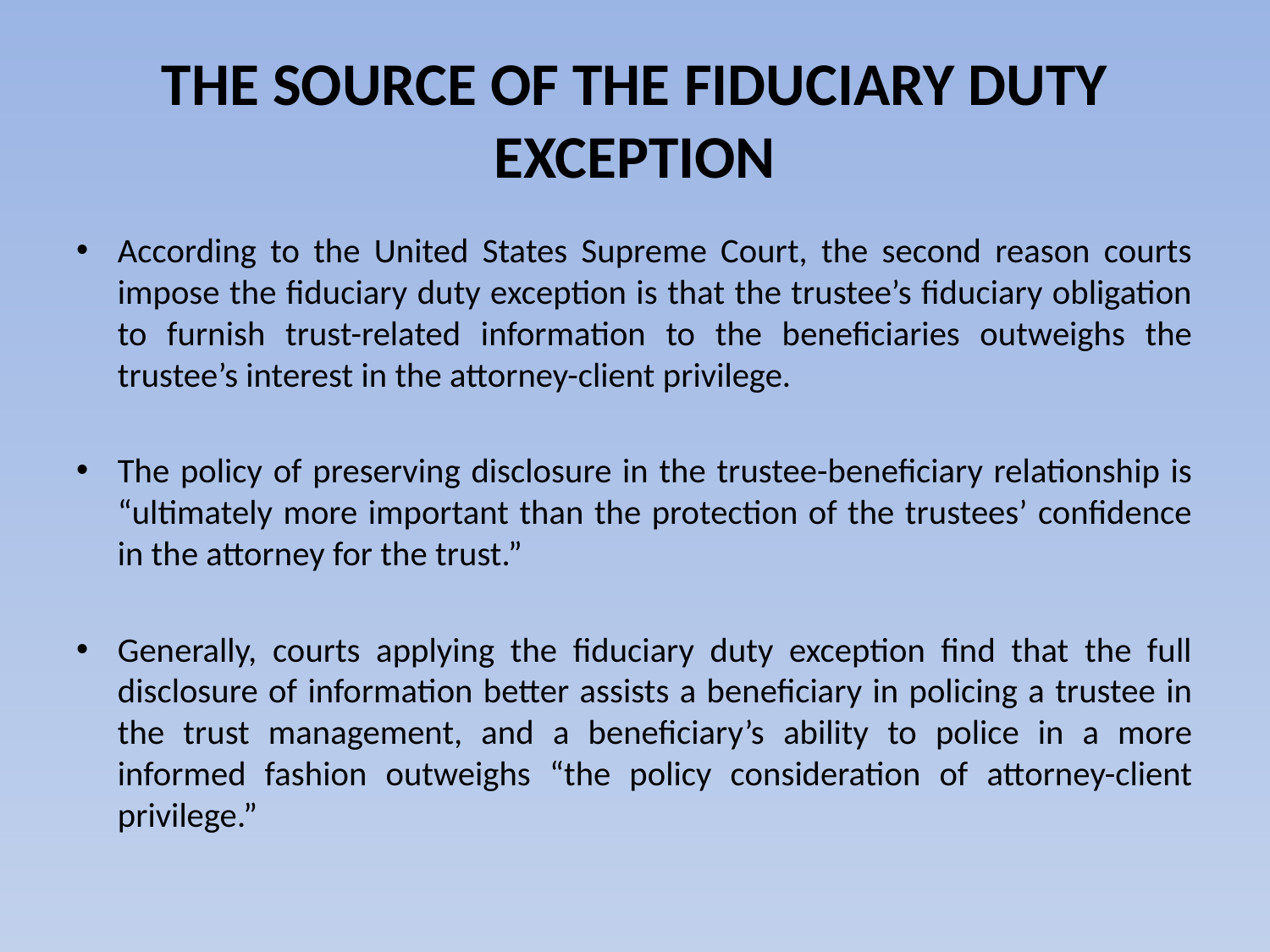

# THE SOURCE OF THE FIDUCIARY DUTY EXCEPTION
According to the United States Supreme Court, the second reason courts impose the fiduciary duty exception is that the trustee’s fiduciary obligation to furnish trust-related information to the beneficiaries outweighs the trustee’s interest in the attorney-client privilege.

The policy of preserving disclosure in the trustee-beneficiary relationship is “ultimately more important than the protection of the trustees’ confidence in the attorney for the trust.”

Generally, courts applying the fiduciary duty exception find that the full disclosure of information better assists a beneficiary in policing a trustee in the trust management, and a beneficiary’s ability to police in a more informed fashion outweighs “the policy consideration of attorney-client privilege.”